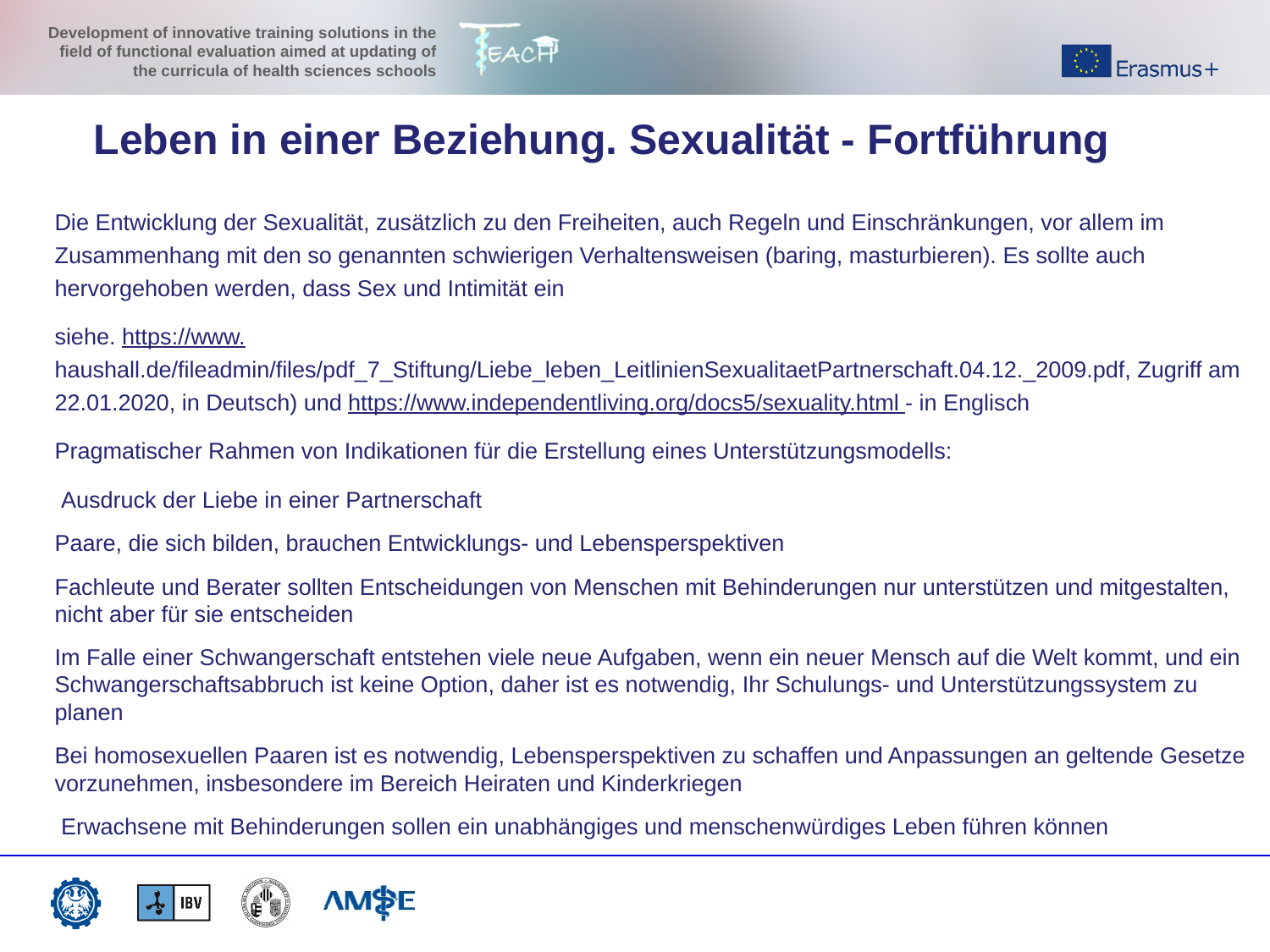

Leben in einer Beziehung. Sexualität - Fortführung
Die Entwicklung der Sexualität, zusätzlich zu den Freiheiten, auch Regeln und Einschränkungen, vor allem im Zusammenhang mit den so genannten schwierigen Verhaltensweisen (baring, masturbieren). Es sollte auch hervorgehoben werden, dass Sex und Intimität ein
siehe. https://www.haushall.de/fileadmin/files/pdf_7_Stiftung/Liebe_leben_LeitlinienSexualitaetPartnerschaft.04.12._2009.pdf, Zugriff am 22.01.2020, in Deutsch) und https://www.independentliving.org/docs5/sexuality.html - in Englisch
Pragmatischer Rahmen von Indikationen für die Erstellung eines Unterstützungsmodells:
 Ausdruck der Liebe in einer Partnerschaft
Paare, die sich bilden, brauchen Entwicklungs- und Lebensperspektiven
Fachleute und Berater sollten Entscheidungen von Menschen mit Behinderungen nur unterstützen und mitgestalten, nicht aber für sie entscheiden
Im Falle einer Schwangerschaft entstehen viele neue Aufgaben, wenn ein neuer Mensch auf die Welt kommt, und ein Schwangerschaftsabbruch ist keine Option, daher ist es notwendig, Ihr Schulungs- und Unterstützungssystem zu planen
Bei homosexuellen Paaren ist es notwendig, Lebensperspektiven zu schaffen und Anpassungen an geltende Gesetze vorzunehmen, insbesondere im Bereich Heiraten und Kinderkriegen
 Erwachsene mit Behinderungen sollen ein unabhängiges und menschenwürdiges Leben führen können